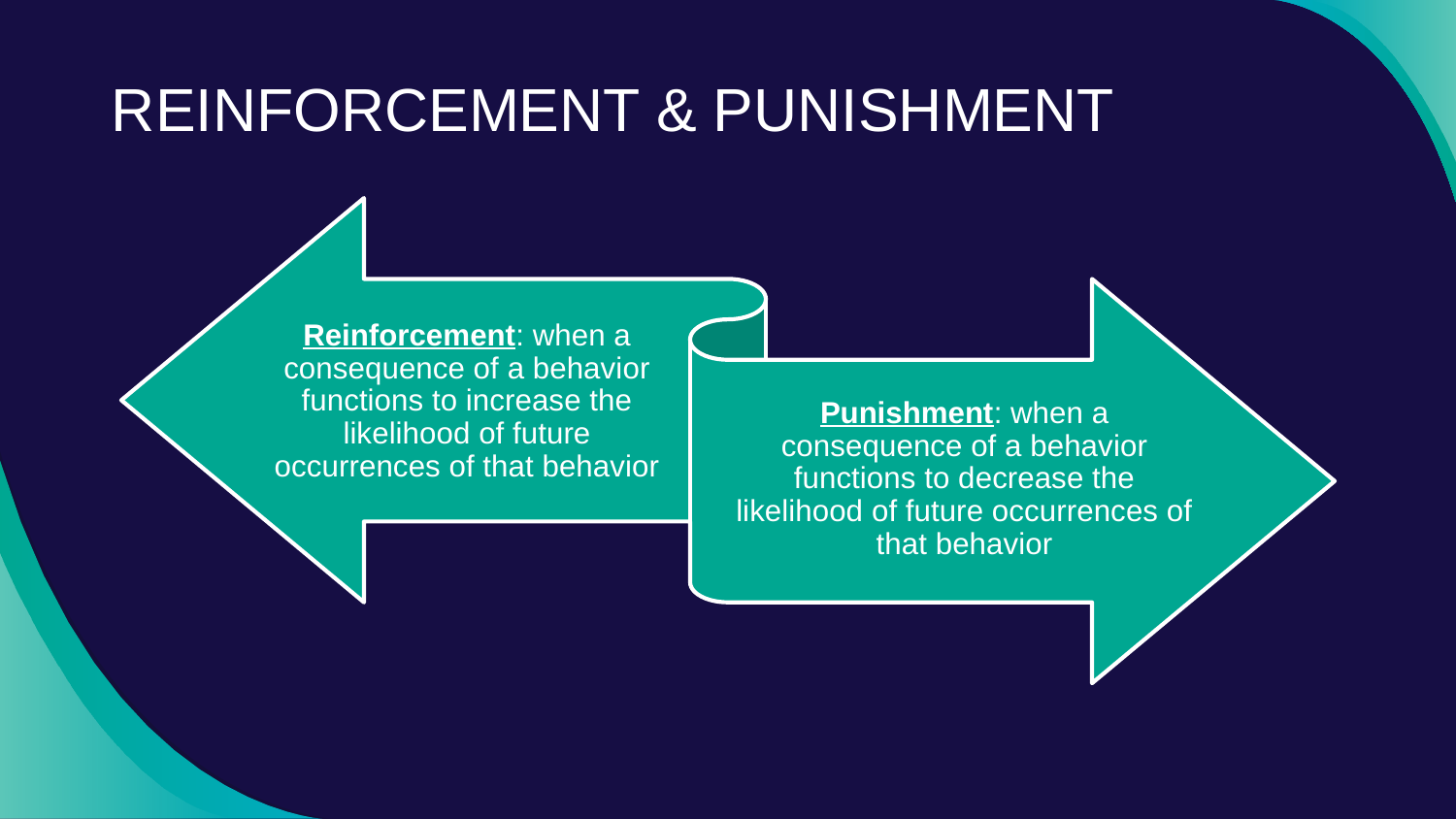

# REINFORCEMENT & PUNISHMENT
Reinforcement: when a consequence of a behavior functions to increase the likelihood of future occurrences of that behavior
Punishment: when a consequence of a behavior functions to decrease the likelihood of future occurrences of that behavior